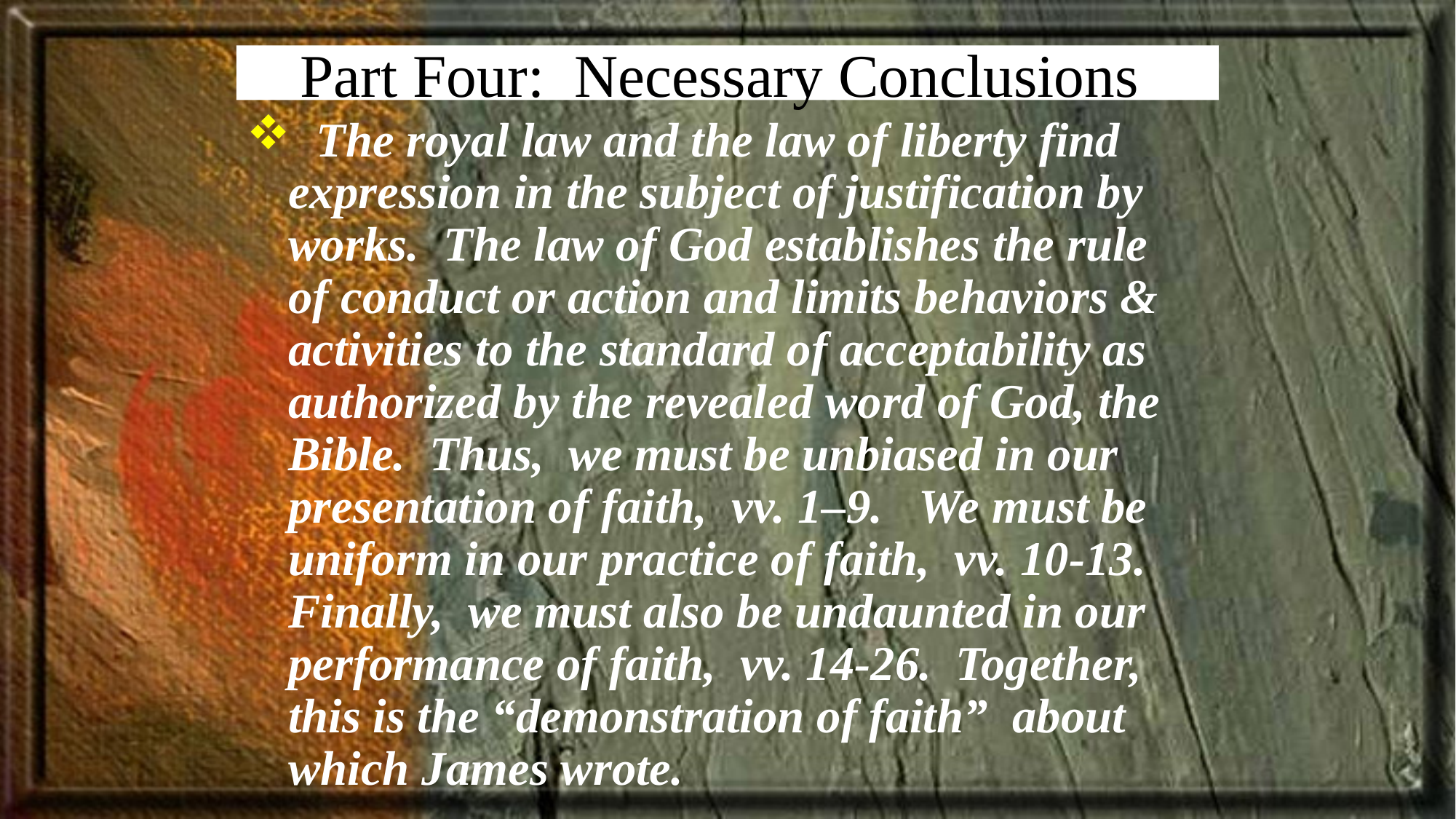

# Part Four:  Necessary Conclusions
  The royal law and the law of liberty find expression in the subject of justification by works.  The law of God establishes the rule   of conduct or action and limits behaviors & activities to the standard of acceptability as authorized by the revealed word of God, the Bible.  Thus,  we must be unbiased in our presentation of faith,  vv. 1–9.   We must be uniform in our practice of faith,  vv. 10-13.  Finally,  we must also be undaunted in our performance of faith,  vv. 14-26.  Together,  this is the “demonstration of faith”  about which James wrote.